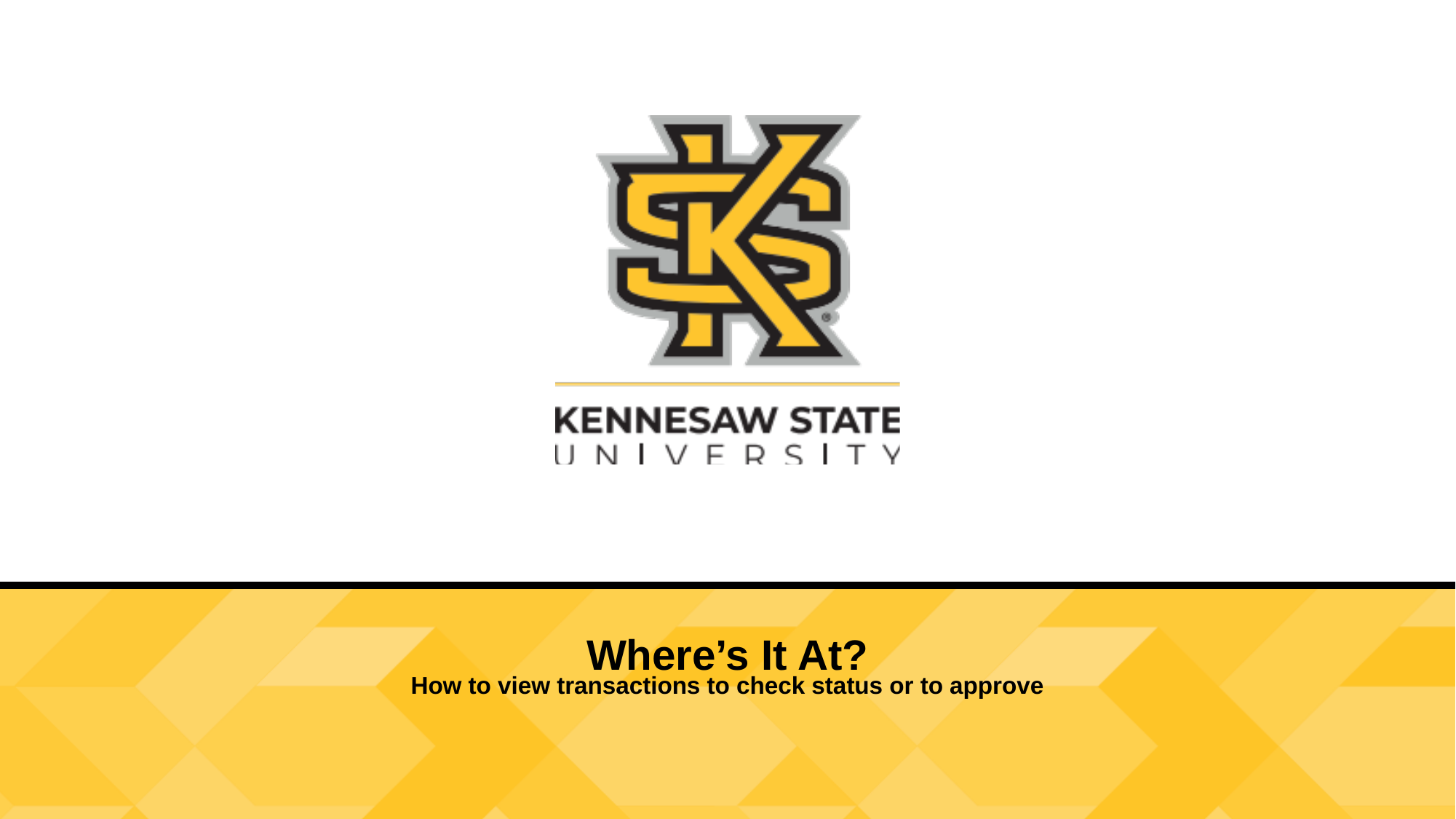

Where’s It At?

How to view transactions to check status or to approve